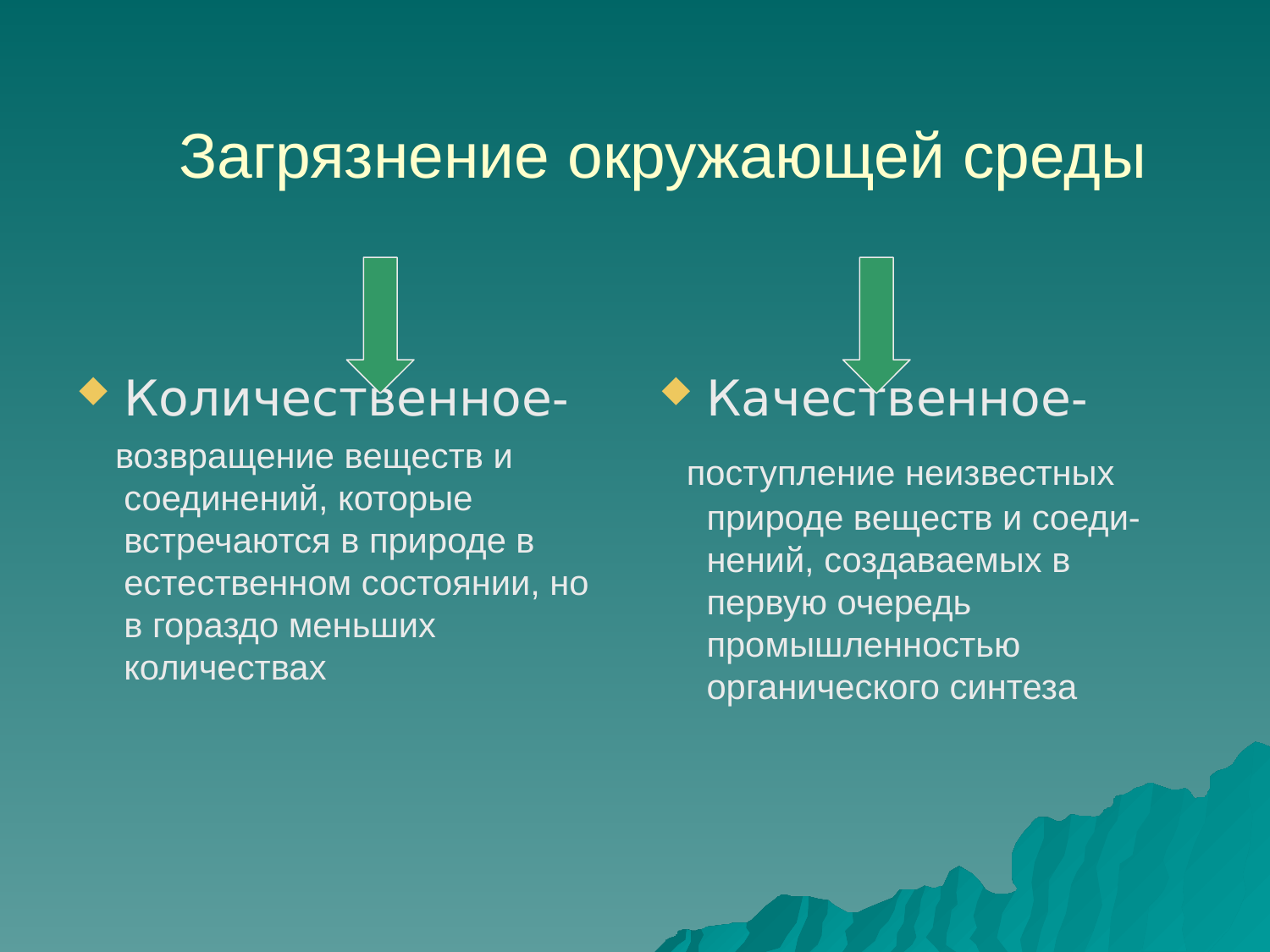

Загрязнение окружающей среды

Количественное-
    возвращение веществ и соединений, которые встречаются в природе в естественном состоянии, но в гораздо меньших количествах

Качественное-
  поступление неизвестных природе веществ и соеди-нений, создаваемых в первую очередь промышленностью органического синтеза